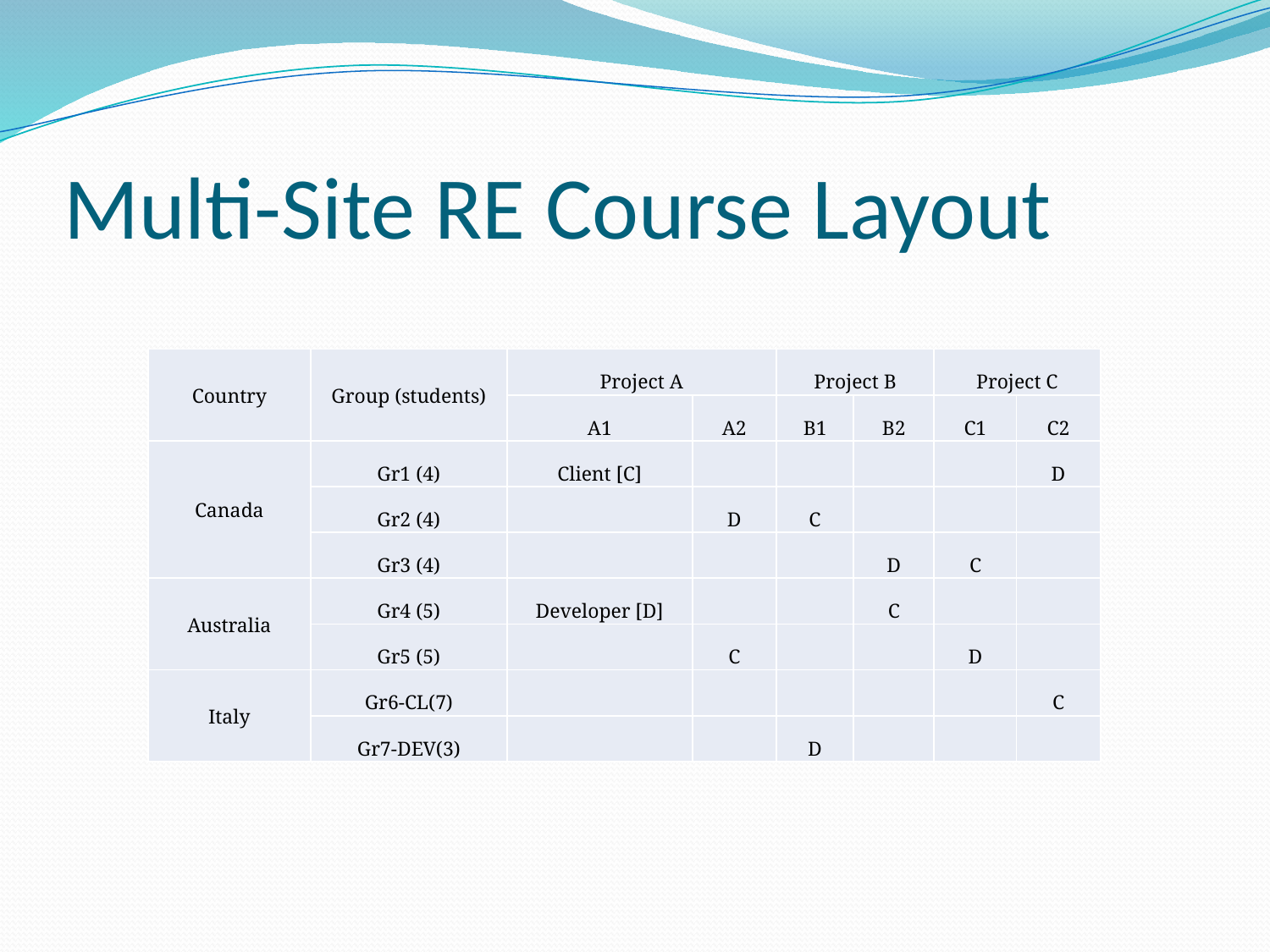

# Multi-Site RE Course Layout
| Country | Group (students) | Project A |  | Project B |  | Project C |  |
| --- | --- | --- | --- | --- | --- | --- | --- |
|  |  | A1 | A2 | B1 | B2 | C1 | C2 |
| Canada | Gr1 (4) | Client [C] |  |  |  |  | D |
|  | Gr2 (4) |  | D | C |  |  |  |
|  | Gr3 (4) |  |  |  | D | C |  |
| Australia | Gr4 (5) | Developer [D] |  |  | C |  |  |
|  | Gr5 (5) |  | C |  |  | D |  |
| Italy | Gr6-CL(7) |  |  |  |  |  | C |
|  | Gr7-DEV(3) |  |  | D |  |  |  |